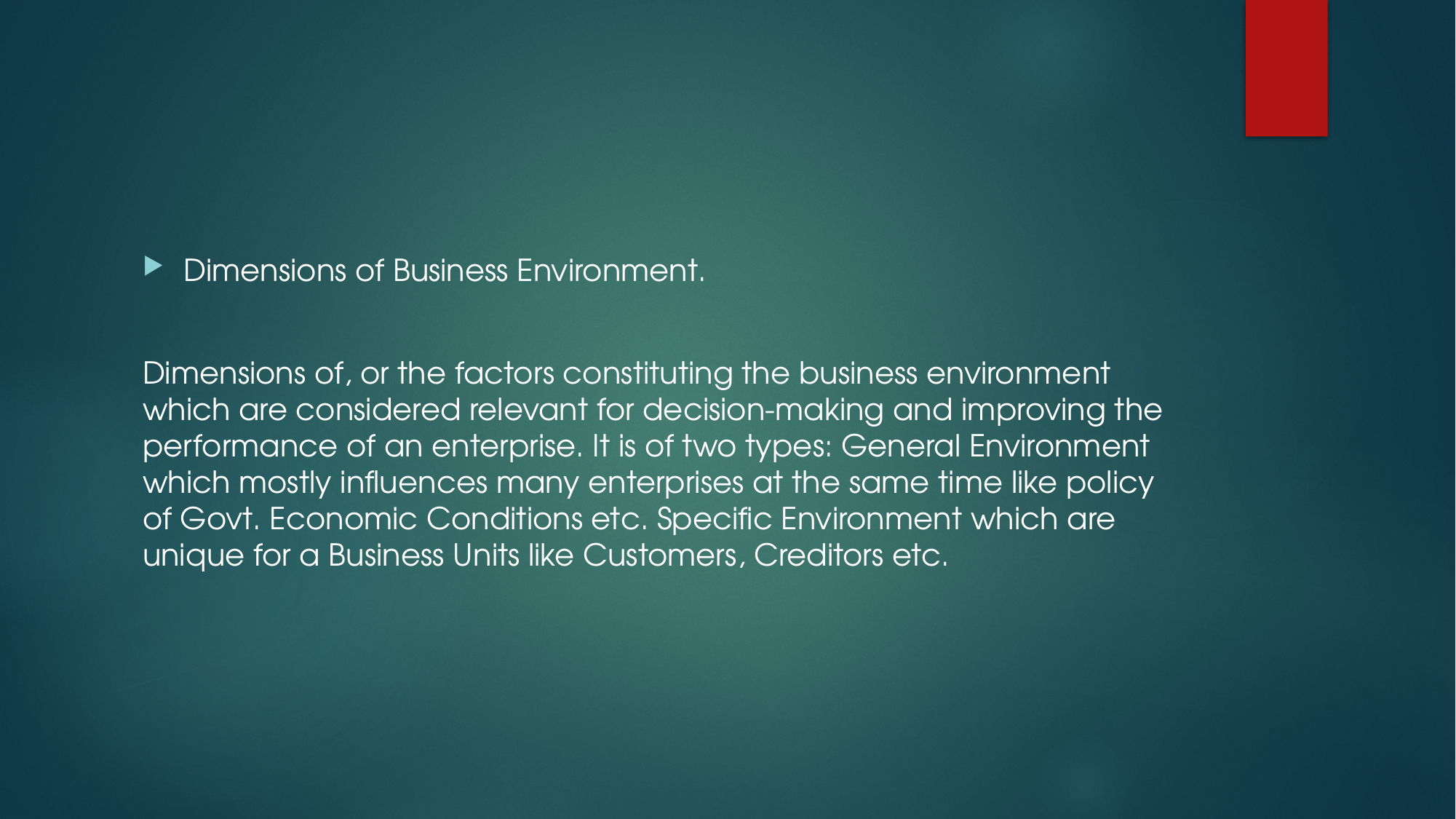

#
Dimensions of Business Environment.

Dimensions of, or the factors constituting the business environment which are considered relevant for decision-making and improving the performance of an enterprise. It is of two types: General Environment which mostly influences many enterprises at the same time like policy of Govt. Economic Conditions etc. Specific Environment which are unique for a Business Units like Customers, Creditors etc.